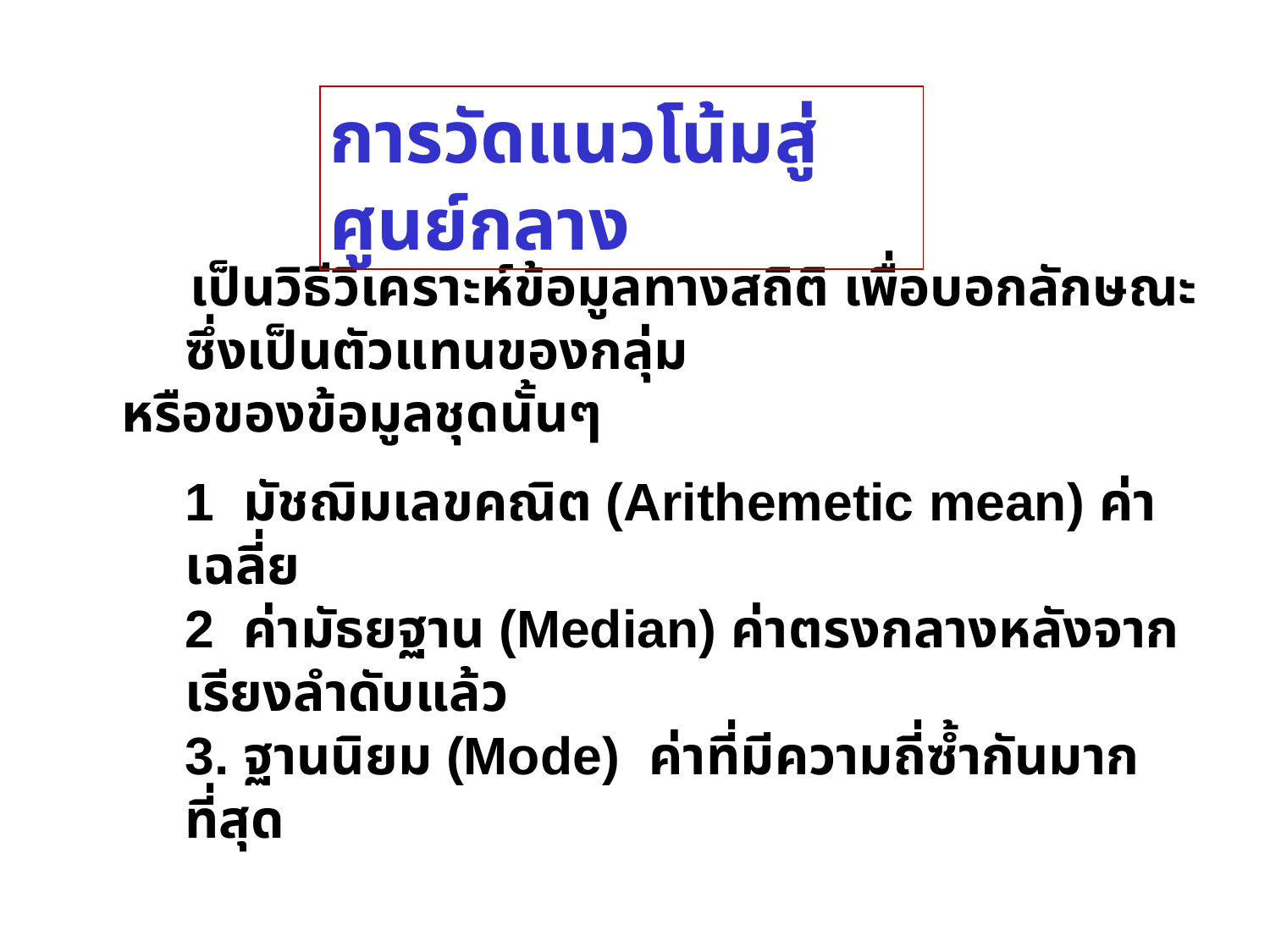

การวัดแนวโน้มสู่ศูนย์กลาง
     เป็นวิธีวิเคราะห์ข้อมูลทางสถิติ เพื่อบอกลักษณะซึ่งเป็นตัวแทนของกลุ่ม
หรือของข้อมูลชุดนั้นๆ
	1  มัชฌิมเลขคณิต (Arithemetic mean) ค่าเฉลี่ย
	2  ค่ามัธยฐาน (Median) ค่าตรงกลางหลังจากเรียงลำดับแล้ว
	3. ฐานนิยม (Mode)  ค่าที่มีความถี่ซ้ำกันมากที่สุด